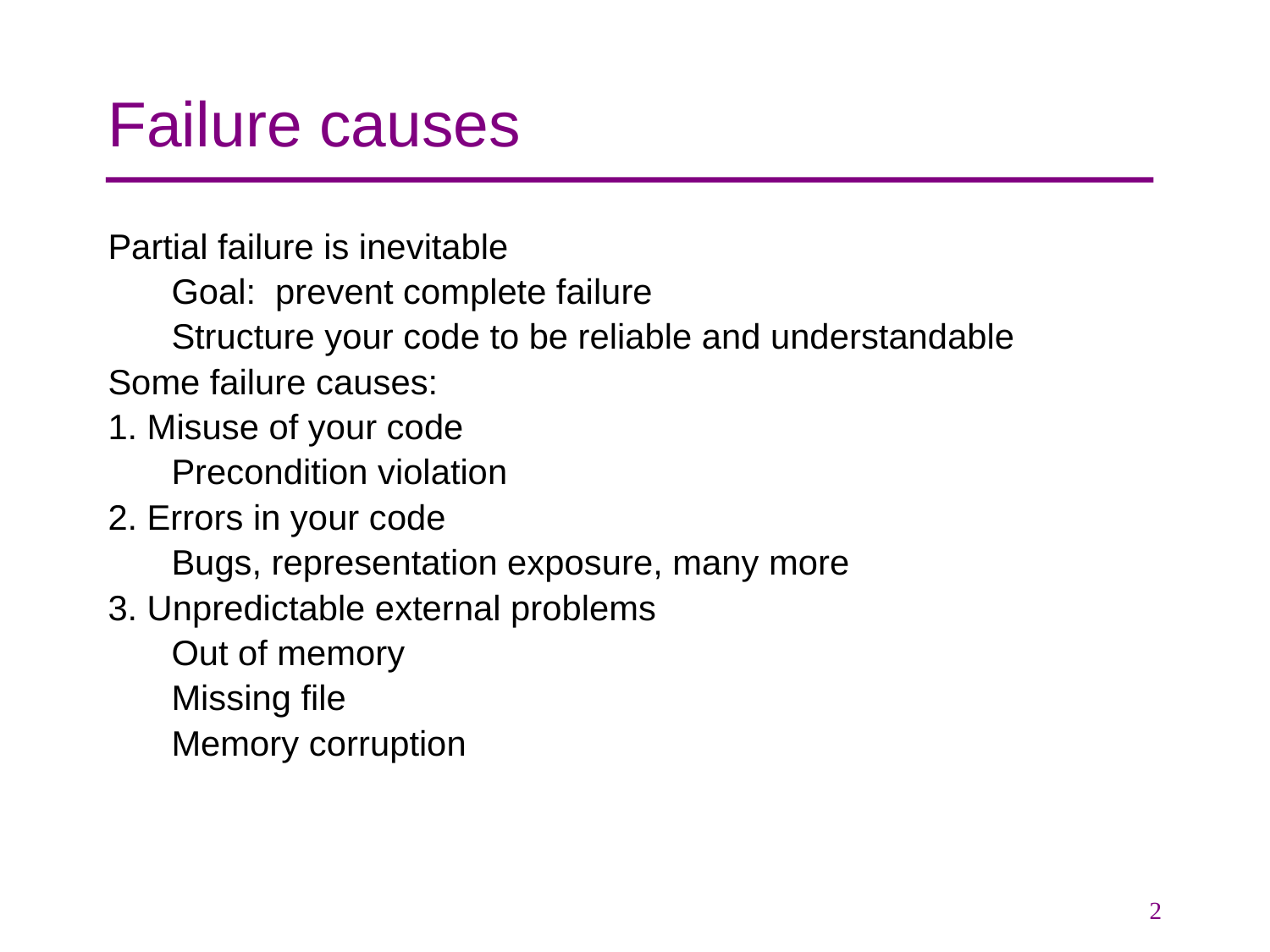

# Failure causes
Partial failure is inevitable
Goal:  prevent complete failure
Structure your code to be reliable and understandable
Some failure causes:
1. Misuse of your code
Precondition violation
2. Errors in your code
Bugs, representation exposure, many more
3. Unpredictable external problems
Out of memory
Missing file
Memory corruption
2